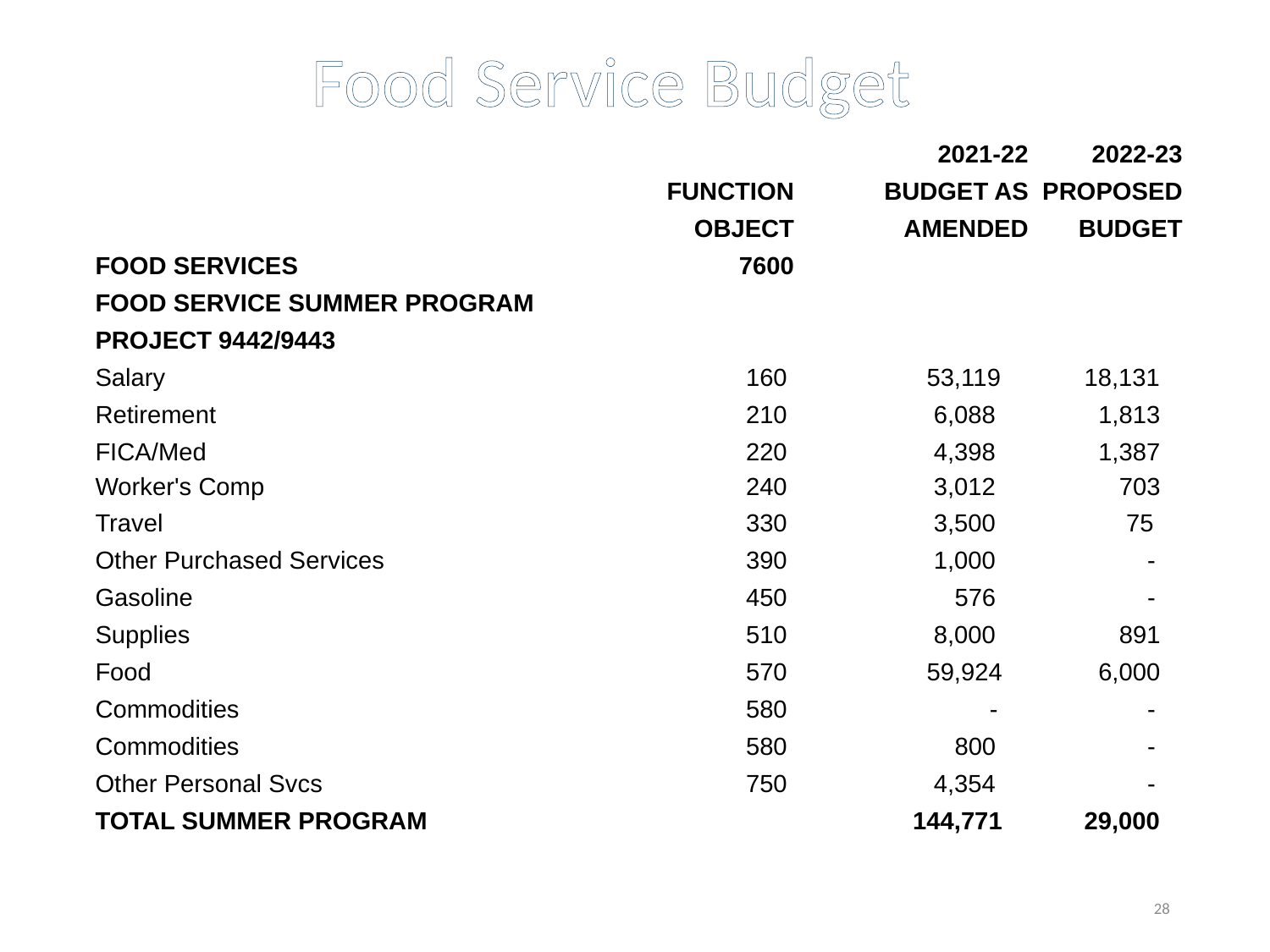

Food Service Budget
|  |  |  | 2021-22 | 2022-23 |
| --- | --- | --- | --- | --- |
|  |  | FUNCTION | BUDGET AS | PROPOSED |
|  |  | OBJECT | AMENDED | BUDGET |
| FOOD SERVICES |  | 7600 |  |  |
| FOOD SERVICE SUMMER PROGRAM |  |  |  |  |
| PROJECT 9442/9443 |  |  |  |  |
| Salary |  | 160 | 53,119 | 18,131 |
| Retirement |  | 210 | 6,088 | 1,813 |
| FICA/Med |  | 220 | 4,398 | 1,387 |
| Worker's Comp |  | 240 | 3,012 | 703 |
| Travel |  | 330 | 3,500 | 75 |
| Other Purchased Services |  | 390 | 1,000 | - |
| Gasoline |  | 450 | 576 | - |
| Supplies |  | 510 | 8,000 | 891 |
| Food |  | 570 | 59,924 | 6,000 |
| Commodities |  | 580 | - | - |
| Commodities |  | 580 | 800 | - |
| Other Personal Svcs |  | 750 | 4,354 | - |
| TOTAL SUMMER PROGRAM |  |  | 144,771 | 29,000 |
28